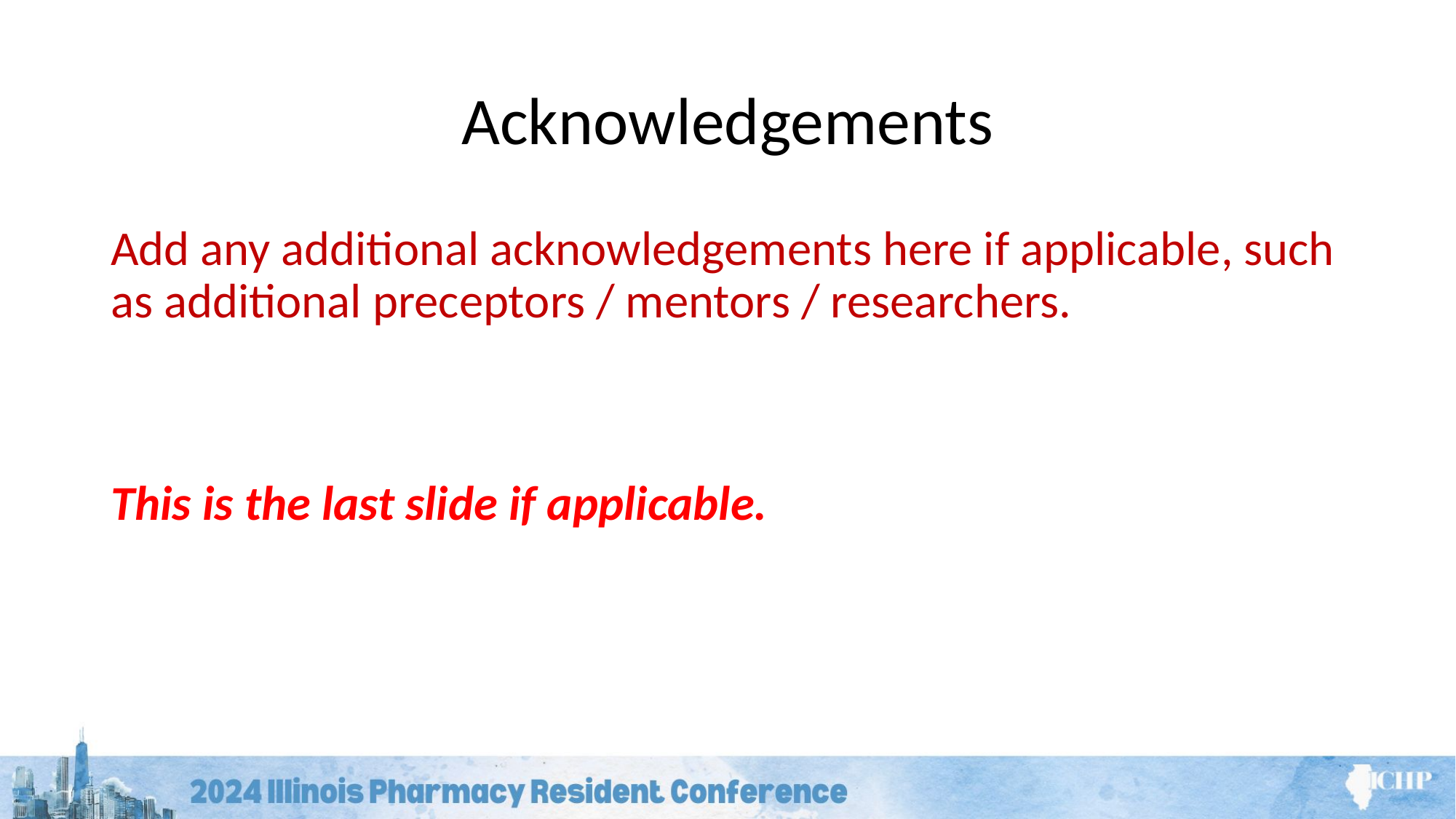

# Acknowledgements
Add any additional acknowledgements here if applicable, such as additional preceptors / mentors / researchers.

This is the last slide if applicable.